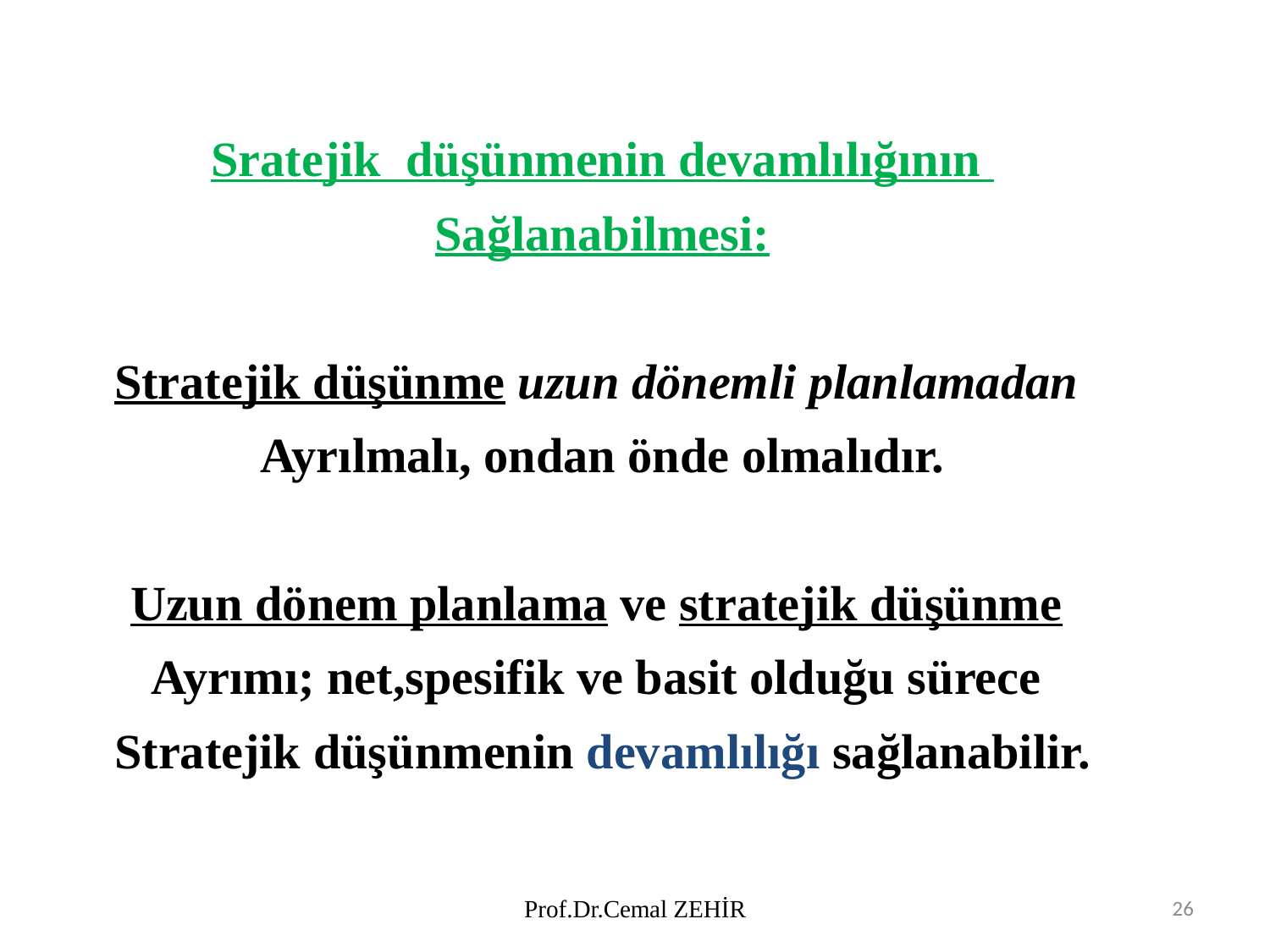

Sratejik  düşünmenin devamlılığının
Sağlanabilmesi:

Stratejik düşünme uzun dönemli planlamadan
Ayrılmalı, ondan önde olmalıdır.

Uzun dönem planlama ve stratejik düşünme
Ayrımı; net,spesifik ve basit olduğu sürece
Stratejik düşünmenin devamlılığı sağlanabilir.

Prof.Dr.Cemal ZEHİR
26